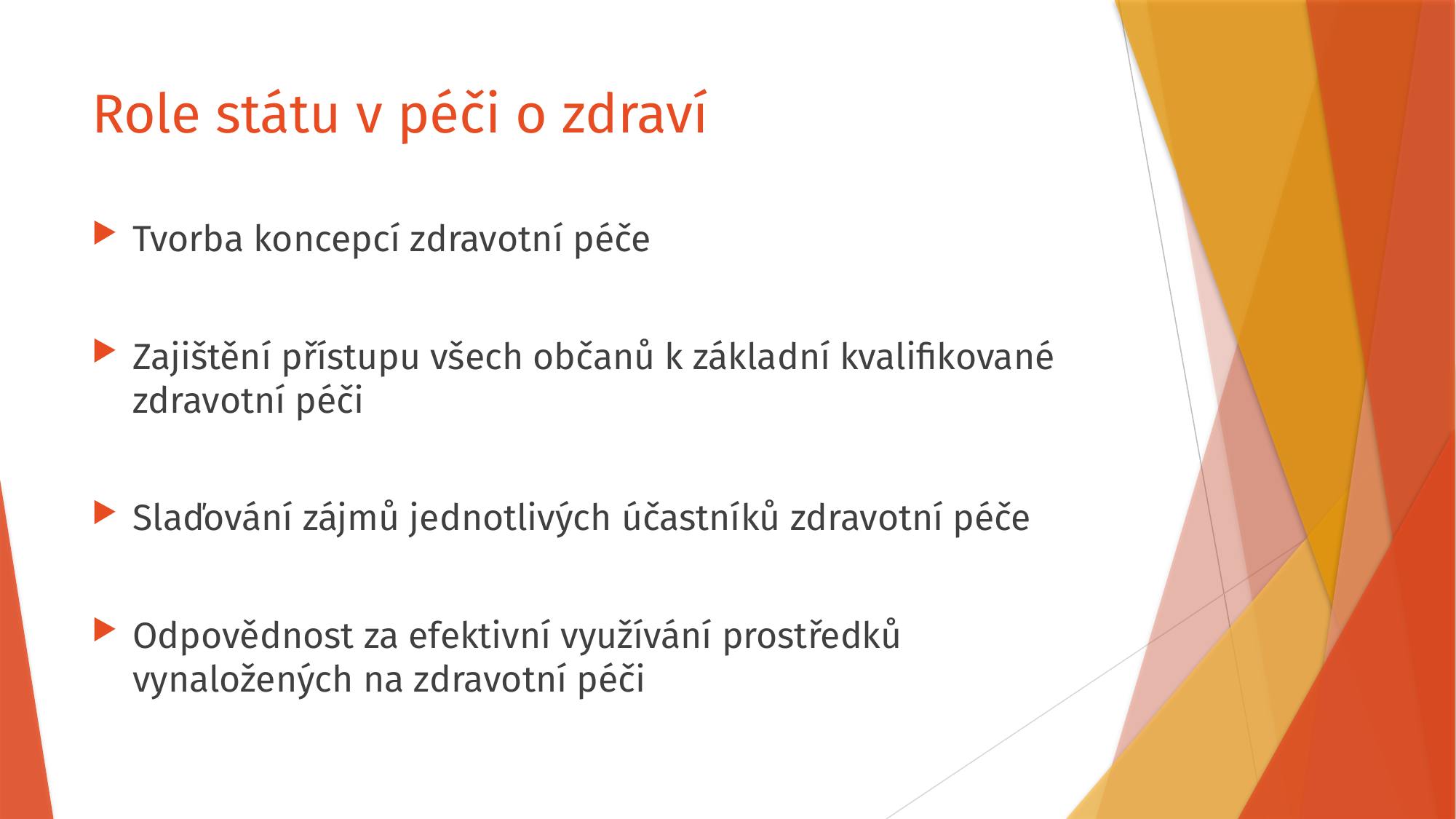

# Role státu v péči o zdraví
Tvorba koncepcí zdravotní péče

Zajištění přístupu všech občanů k základní kvalifikované zdravotní péči

Slaďování zájmů jednotlivých účastníků zdravotní péče

Odpovědnost za efektivní využívání prostředků vynaložených na zdravotní péči